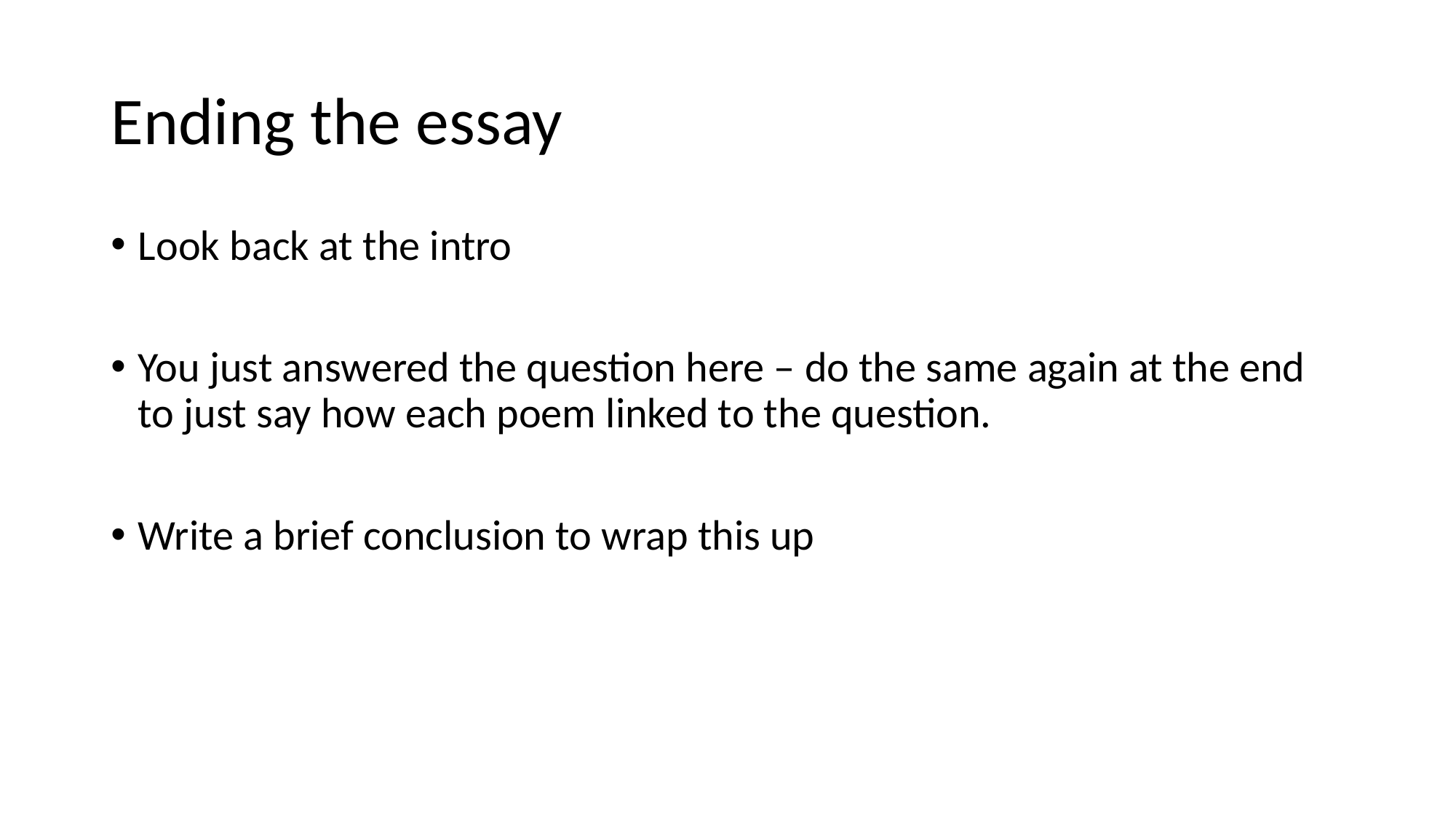

# Ending the essay
Look back at the intro

You just answered the question here – do the same again at the end to just say how each poem linked to the question.

Write a brief conclusion to wrap this up